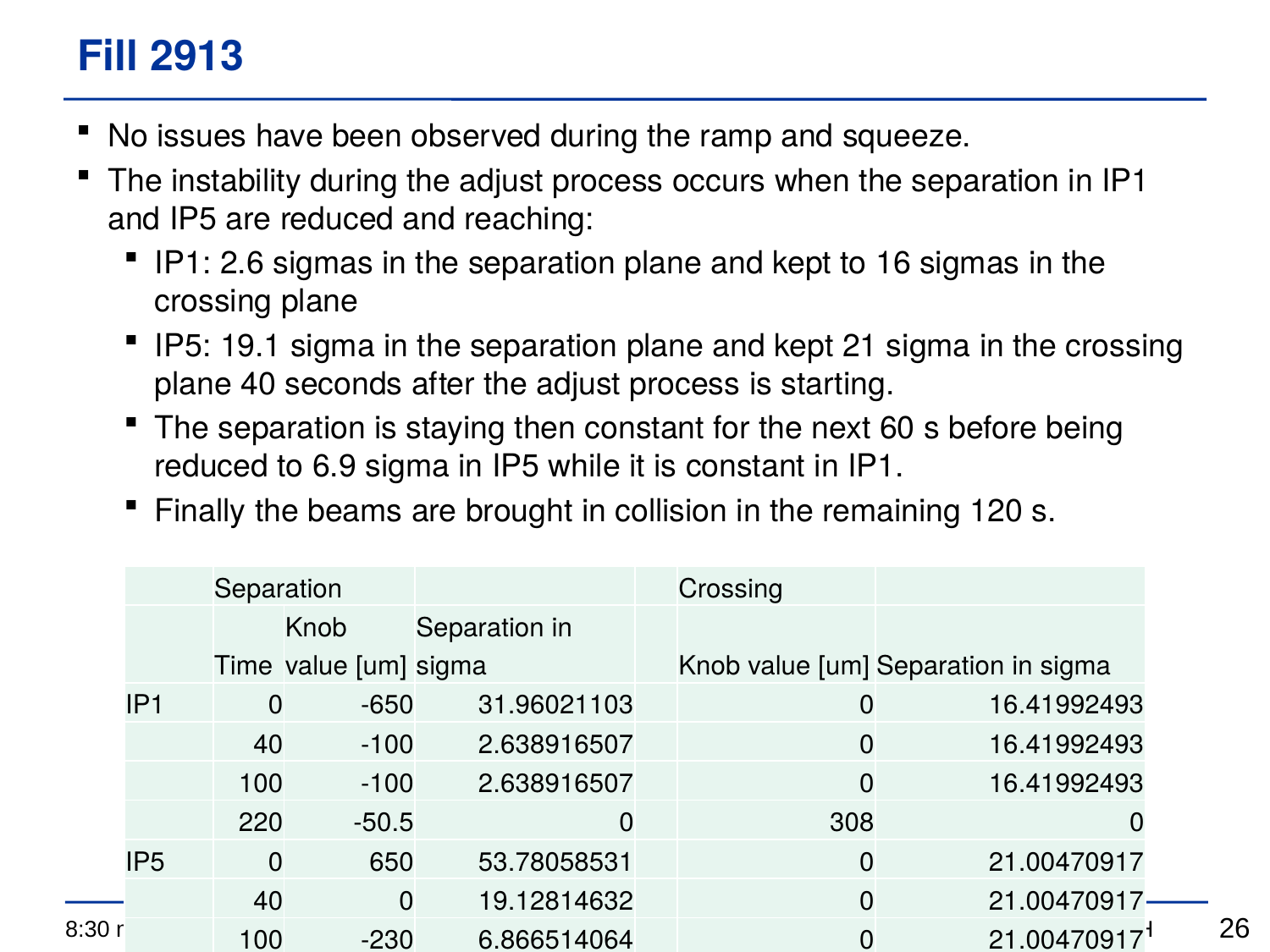

# Fill 2913
No issues have been observed during the ramp and squeeze.
The instability during the adjust process occurs when the separation in IP1 and IP5 are reduced and reaching:
IP1: 2.6 sigmas in the separation plane and kept to 16 sigmas in the crossing plane
IP5: 19.1 sigma in the separation plane and kept 21 sigma in the crossing plane 40 seconds after the adjust process is starting.
The separation is staying then constant for the next 60 s before being reduced to 6.9 sigma in IP5 while it is constant in IP1.
Finally the beams are brought in collision in the remaining 120 s.
|  | Separation |  |  |  | Crossing |  |
| --- | --- | --- | --- | --- | --- | --- |
|  | Time | Knob value [um] | Separation in sigma |  | Knob value [um] | Separation in sigma |
| IP1 | 0 | -650 | 31.96021103 |  | 0 | 16.41992493 |
|  | 40 | -100 | 2.638916507 |  | 0 | 16.41992493 |
|  | 100 | -100 | 2.638916507 |  | 0 | 16.41992493 |
|  | 220 | -50.5 | 0 |  | 308 | 0 |
| IP5 | 0 | 650 | 53.78058531 |  | 0 | 21.00470917 |
|  | 40 | 0 | 19.12814632 |  | 0 | 21.00470917 |
|  | 100 | -230 | 6.866514064 |  | 0 | 21.00470917 |
|  | 220 | -358.8 | 0 |  | 394 | 0 |